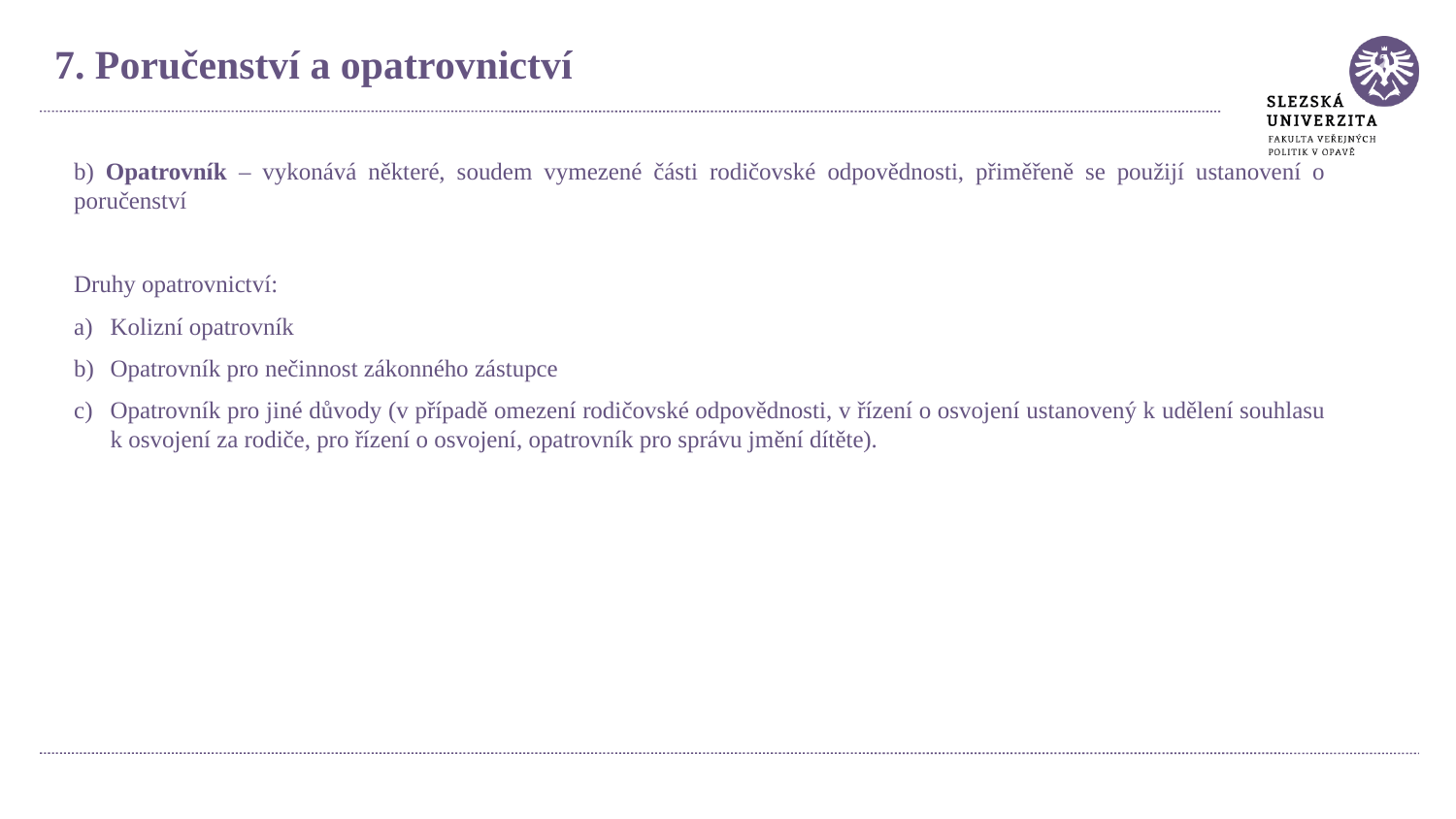

7. Poručenství a opatrovnictví
b) Opatrovník – vykonává některé, soudem vymezené části rodičovské odpovědnosti, přiměřeně se použijí ustanovení o poručenství

Druhy opatrovnictví:
Kolizní opatrovník
Opatrovník pro nečinnost zákonného zástupce
Opatrovník pro jiné důvody (v případě omezení rodičovské odpovědnosti, v řízení o osvojení ustanovený k udělení souhlasu k osvojení za rodiče, pro řízení o osvojení, opatrovník pro správu jmění dítěte).